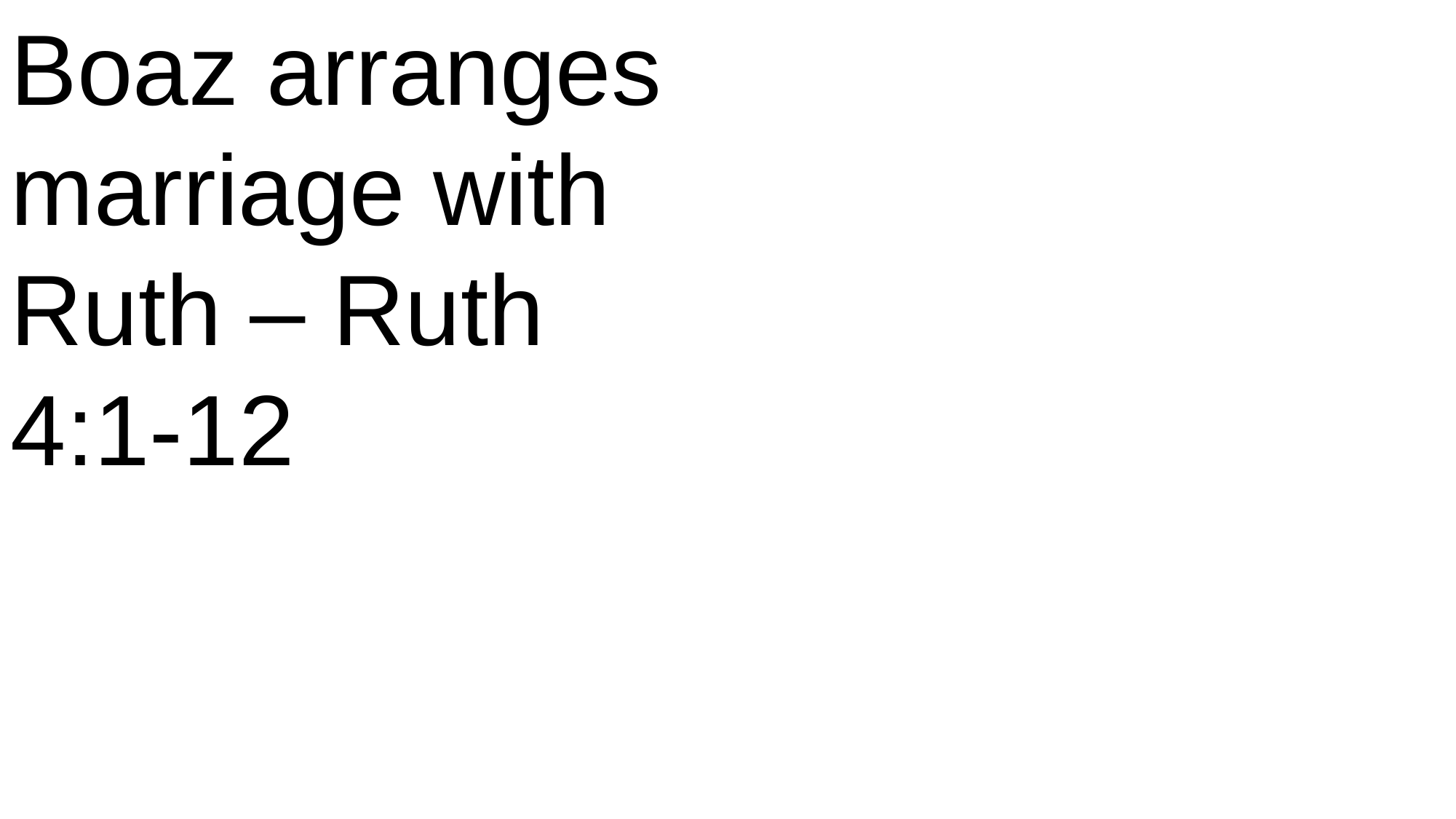

Boaz arranges marriage with Ruth – Ruth 4:1-12